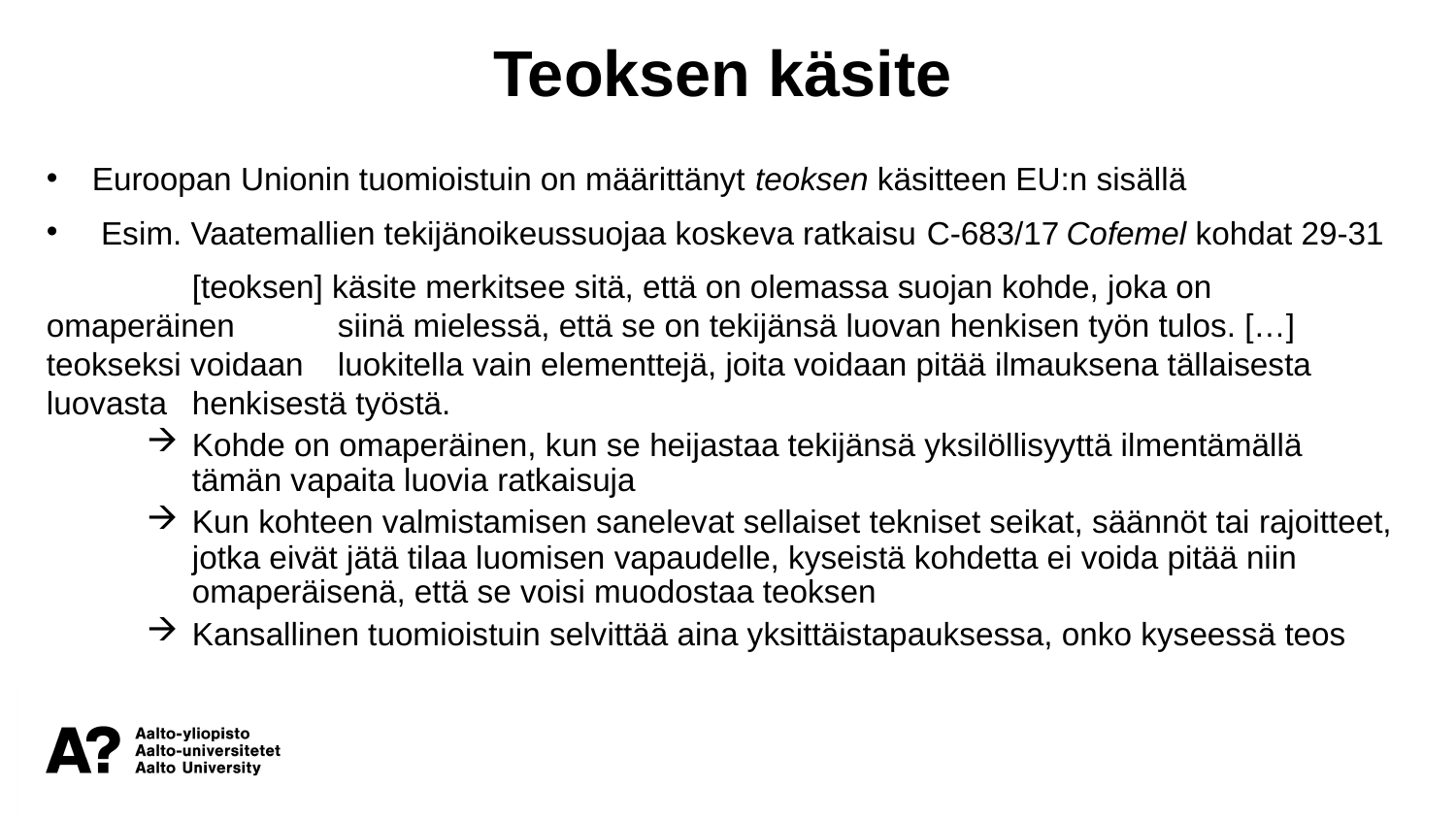

Teoksen käsite
Euroopan Unionin tuomioistuin on määrittänyt teoksen käsitteen EU:n sisällä
Esim. Vaatemallien tekijänoikeussuojaa koskeva ratkaisu C‑683/17 Cofemel kohdat 29-31
	[teoksen] käsite merkitsee sitä, että on olemassa suojan kohde, joka on omaperäinen 	siinä mielessä, että se on tekijänsä luovan henkisen työn tulos. […] teokseksi voidaan 	luokitella vain elementtejä, joita voidaan pitää ilmauksena tällaisesta luovasta 	henkisestä työstä.
Kohde on omaperäinen, kun se heijastaa tekijänsä yksilöllisyyttä ilmentämällä tämän vapaita luovia ratkaisuja
Kun kohteen valmistamisen sanelevat sellaiset tekniset seikat, säännöt tai rajoitteet, jotka eivät jätä tilaa luomisen vapaudelle, kyseistä kohdetta ei voida pitää niin omaperäisenä, että se voisi muodostaa teoksen
Kansallinen tuomioistuin selvittää aina yksittäistapauksessa, onko kyseessä teos